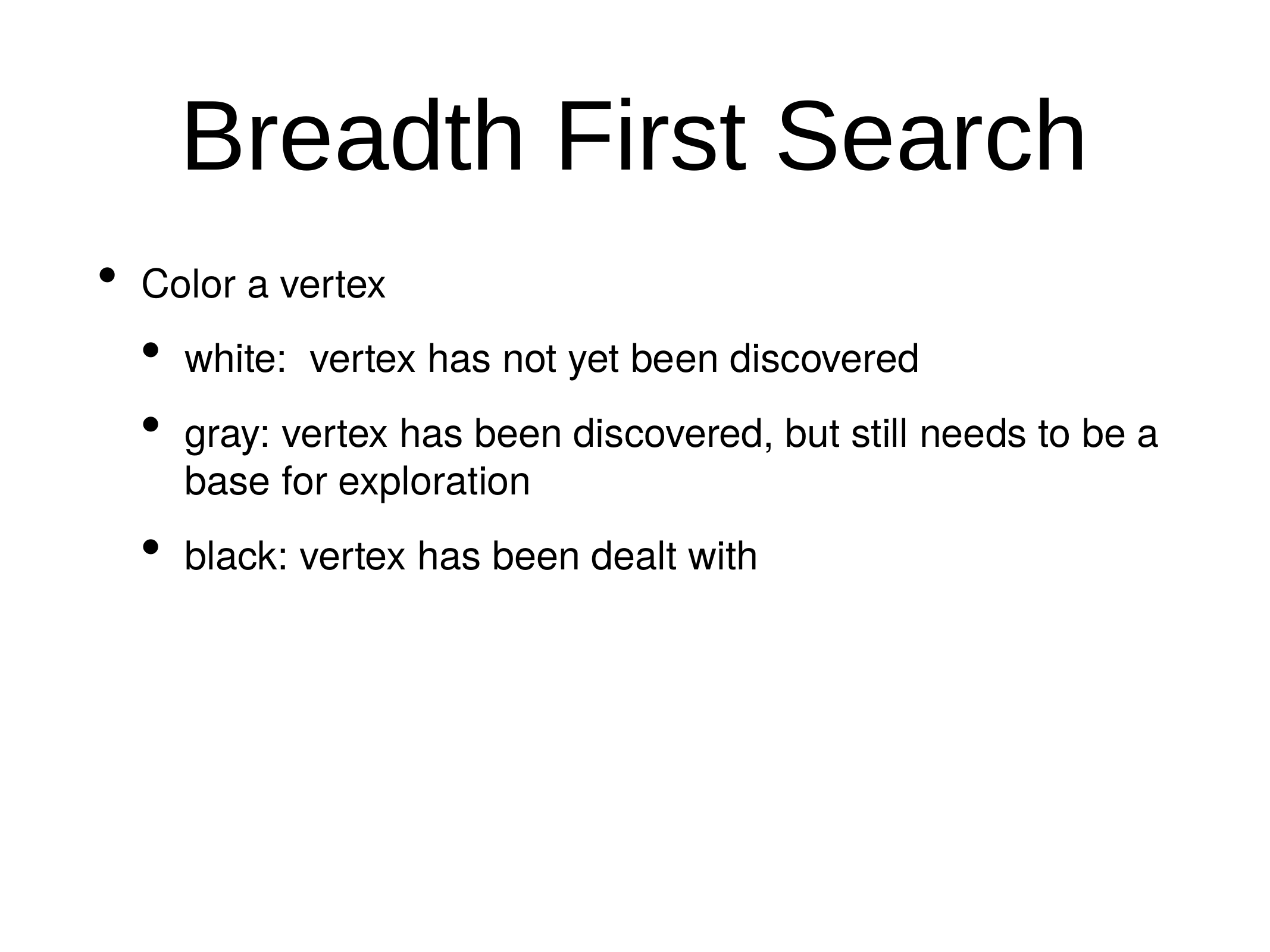

# Breadth First Search
Color a vertex
white:  vertex has not yet been discovered
gray: vertex has been discovered, but still needs to be a base for exploration
black: vertex has been dealt with